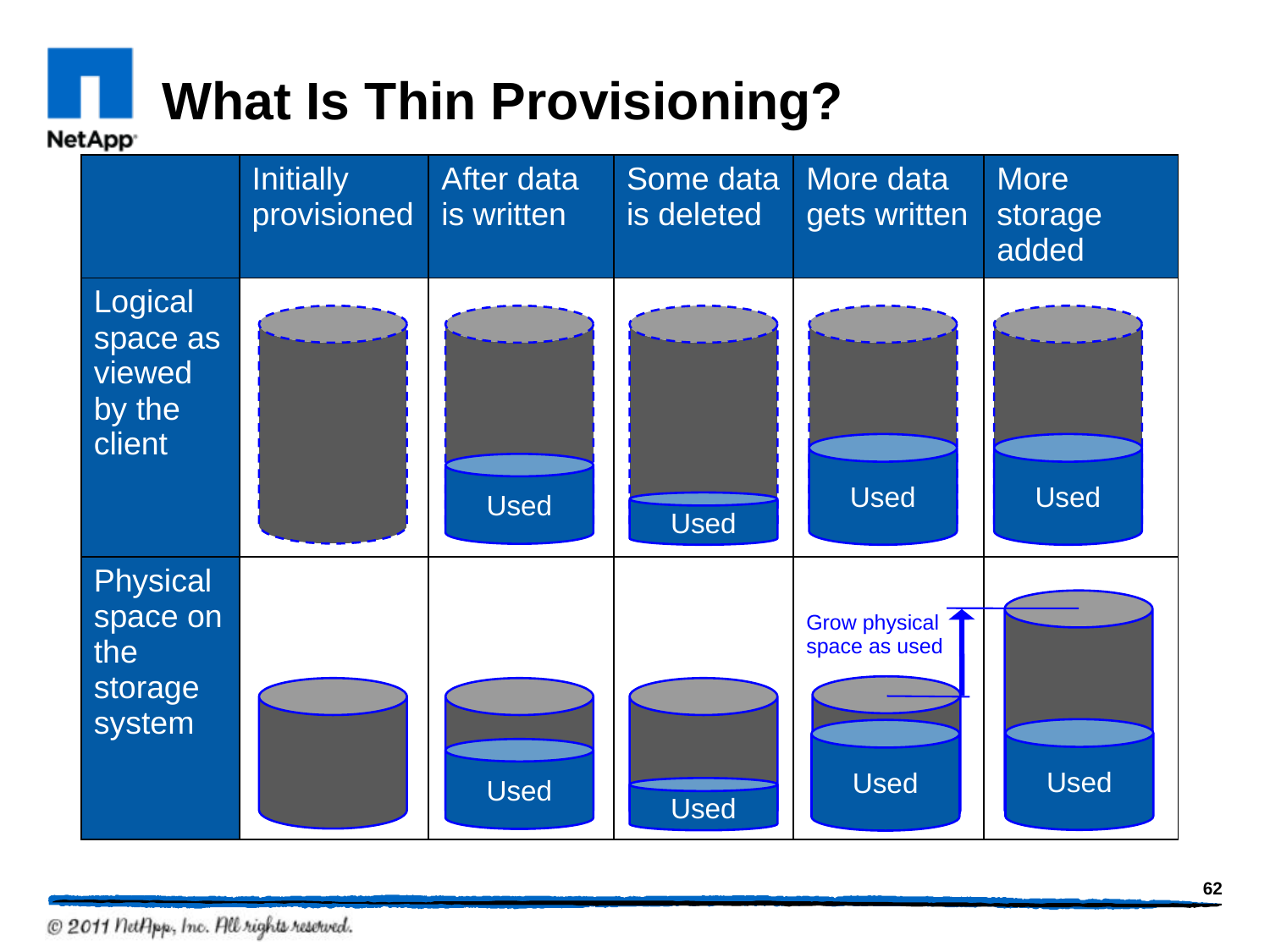

# What Is Thin Provisioning?
|  | Initially provisioned | After data is written | Some data is deleted | More data gets written | More storage added |
| --- | --- | --- | --- | --- | --- |
| Logical space as viewed by the client |  |  |  |  |  |
| Physical space on the storage system |  |  |  | Grow physical space as used |  |

Used
Used
Used
Used

Used
Used
Used
Used
62